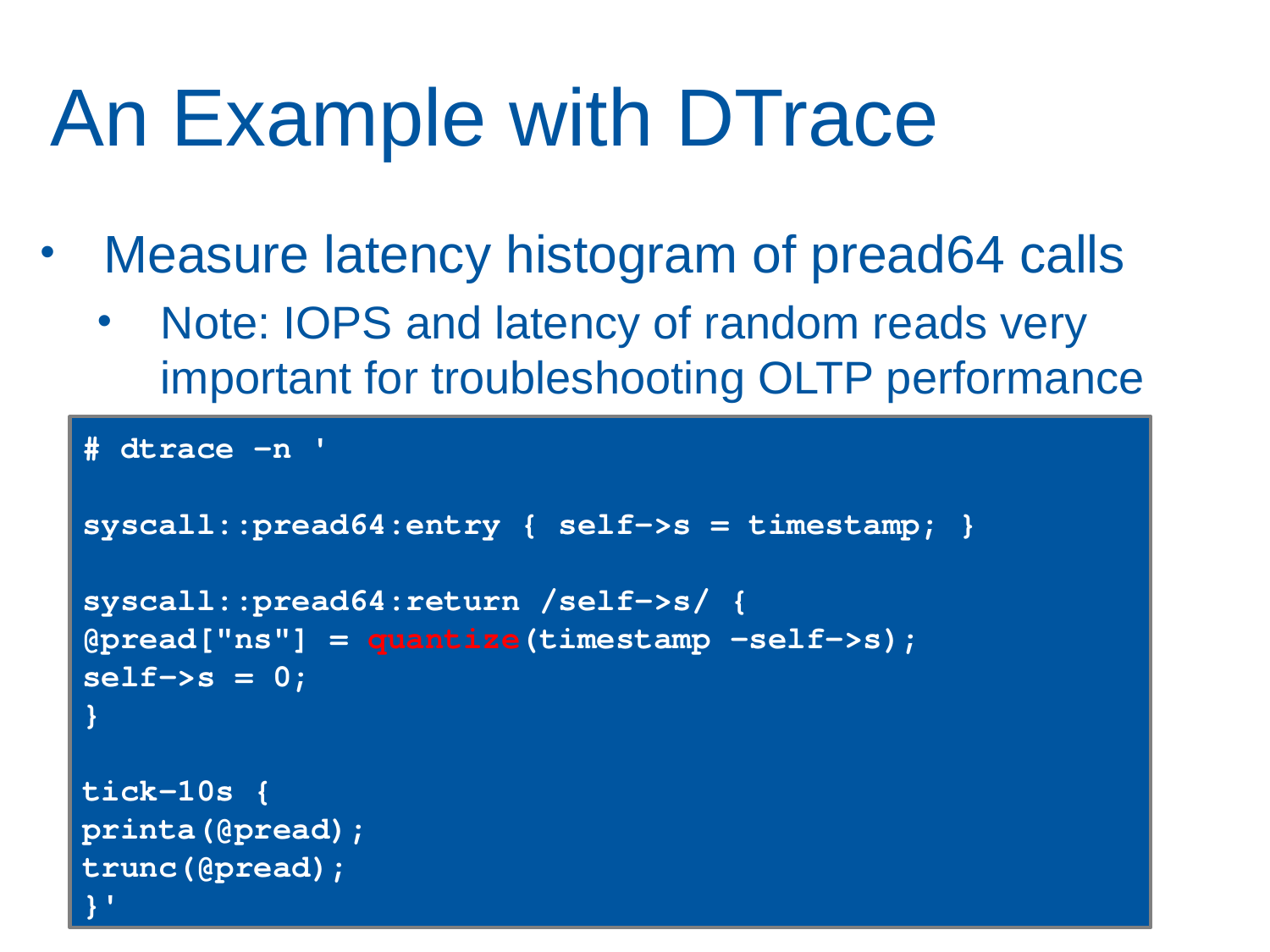

# An Example with DTrace
Measure latency histogram of pread64 calls
Note: IOPS and latency of random reads very important for troubleshooting OLTP performance

# dtrace -n '

syscall::pread64:entry { self->s = timestamp; }
syscall::pread64:return /self->s/ {
@pread["ns"] = quantize(timestamp -self->s);
self->s = 0;
}
tick-10s {
printa(@pread);
trunc(@pread);
}'
35